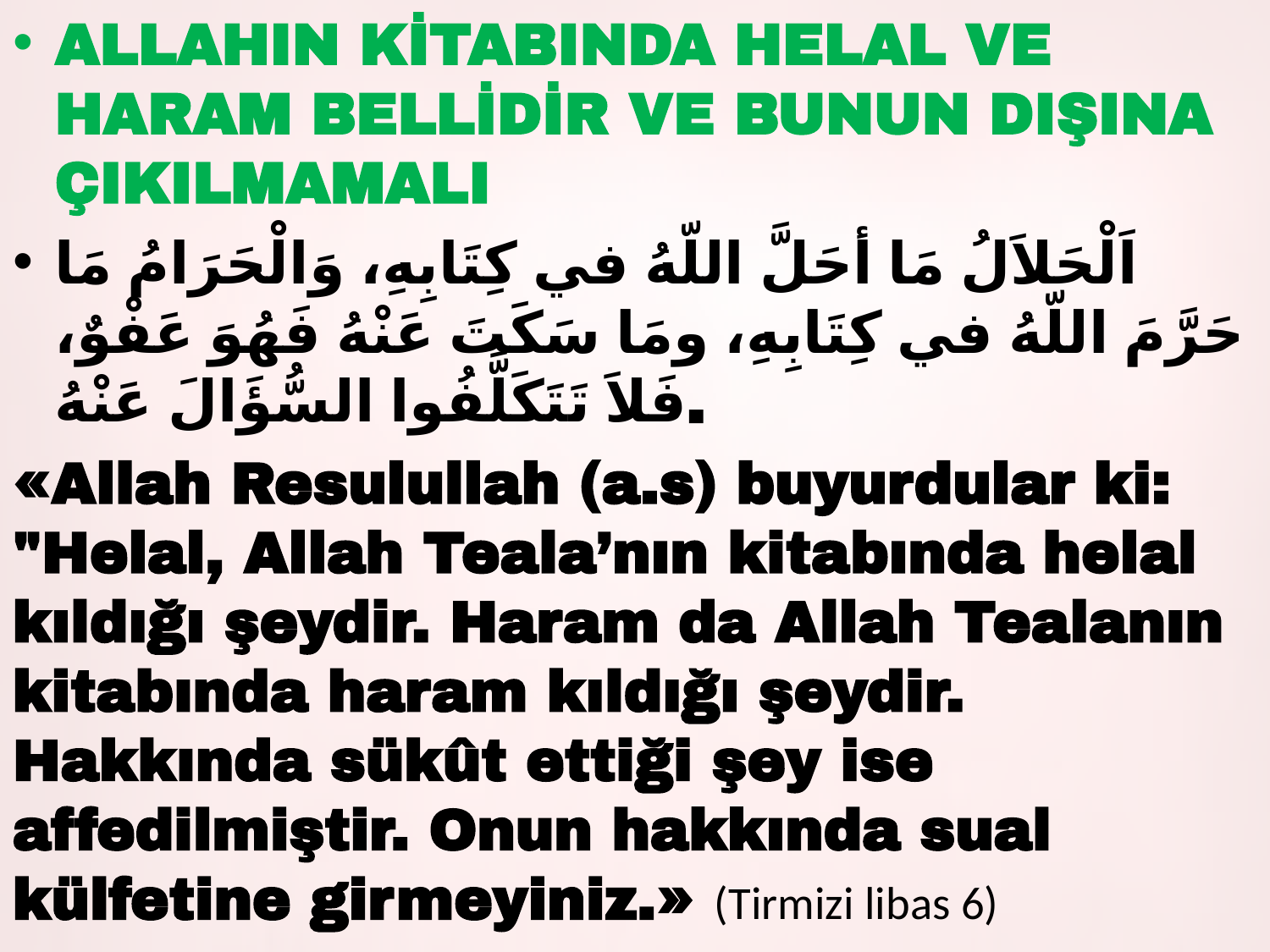

ALLAHIN KİTABINDA HELAL VE HARAM BELLİDİR VE BUNUN DIŞINA ÇIKILMAMALI
اَلْحَلاَلُ مَا أحَلَّ اللّهُ في كِتَابِهِ، وَالْحَرَامُ مَا حَرَّمَ اللّهُ في كِتَابِهِ، ومَا سَكَتَ عَنْهُ فَهُوَ عَفْوٌ، فَلاَ تَتَكَلَّفُوا السُّؤَالَ عَنْهُ.
«Allah Resulullah (a.s) buyurdular ki: "Helal, Allah Teala’nın kitabında helal kıldığı şeydir. Haram da Allah Tealanın kitabında haram kıldığı şeydir. Hakkında sükût ettiği şey ise affedilmiştir. Onun hakkında sual külfetine girmeyiniz.» (Tirmizi libas 6)